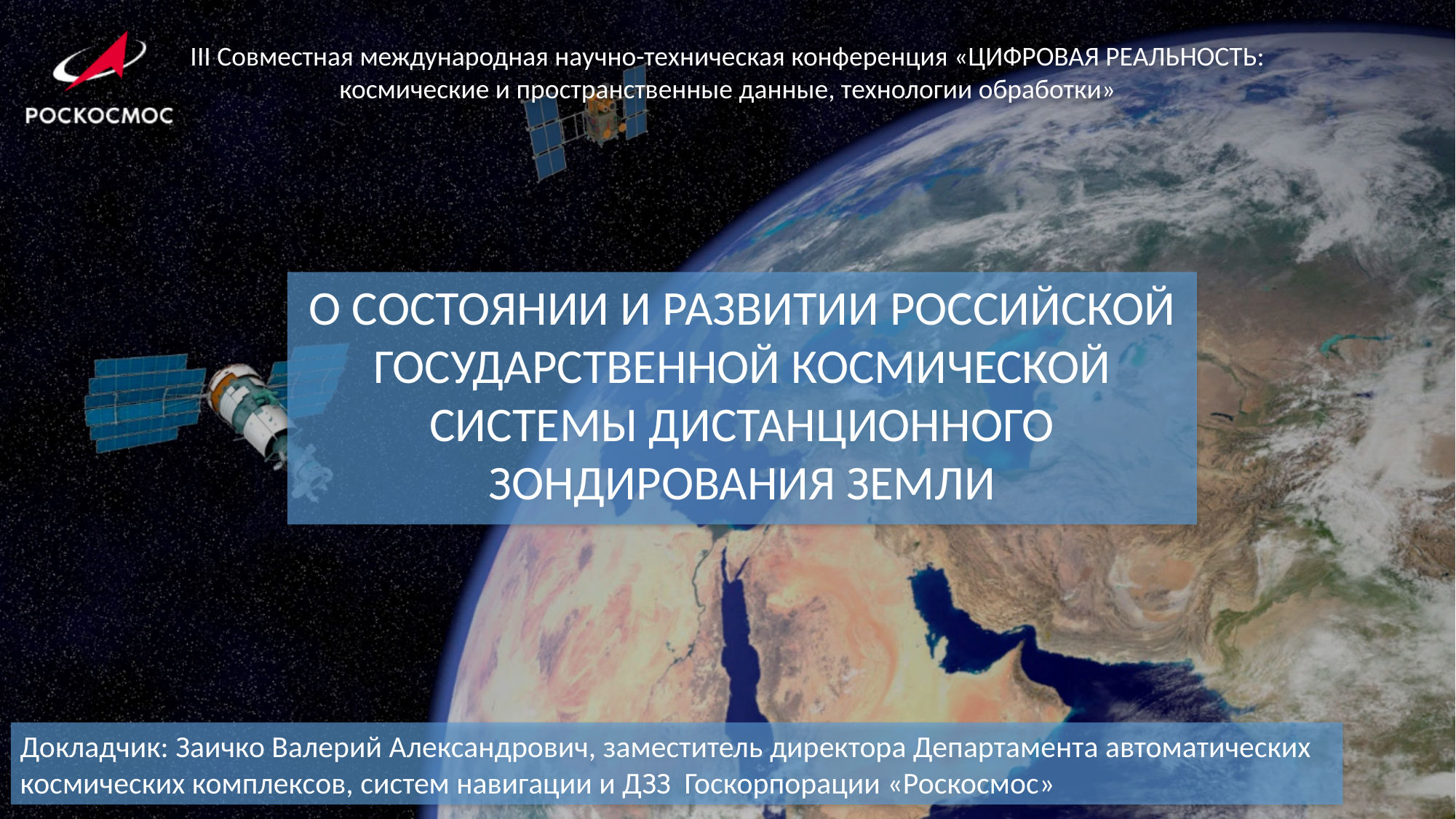

III Совместная международная научно-техническая конференция «ЦИФРОВАЯ РЕАЛЬНОСТЬ: космические и пространственные данные, технологии обработки»
О СОСТОЯНИИ И РАЗВИТИИ РОССИЙСКОЙ ГОСУДАРСТВЕННОЙ КОСМИЧЕСКОЙ СИСТЕМЫ ДИСТАНЦИОННОГО ЗОНДИРОВАНИЯ ЗЕМЛИ
Докладчик: Заичко Валерий Александрович, заместитель директора Департамента автоматических космических комплексов, систем навигации и ДЗЗ  Госкорпорации «Роскосмос»